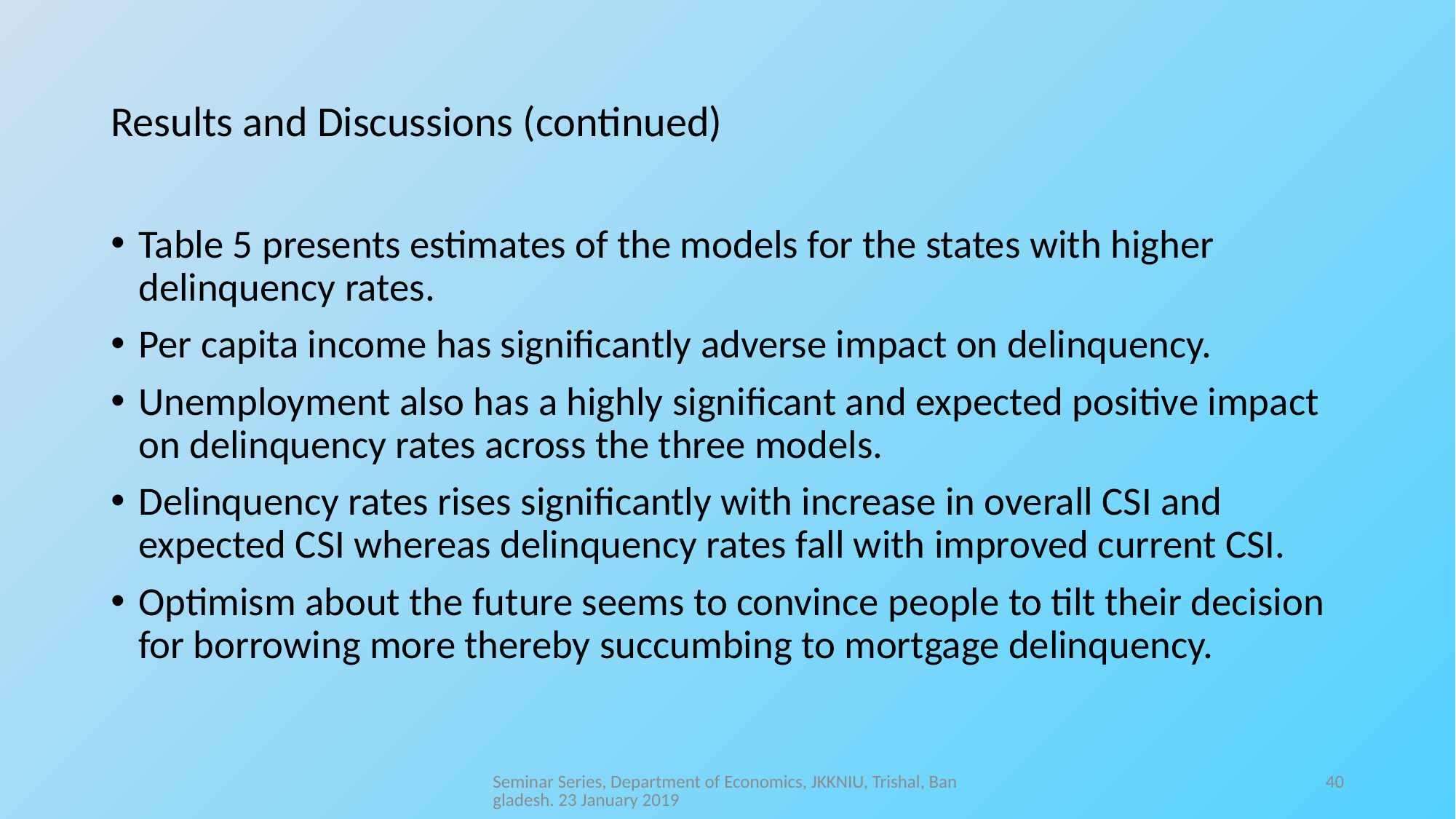

# Results and Discussions (continued)
Table 5 presents estimates of the models for the states with higher delinquency rates.
Per capita income has significantly adverse impact on delinquency.
Unemployment also has a highly significant and expected positive impact on delinquency rates across the three models.
Delinquency rates rises significantly with increase in overall CSI and expected CSI whereas delinquency rates fall with improved current CSI.
Optimism about the future seems to convince people to tilt their decision for borrowing more thereby succumbing to mortgage delinquency.
Seminar Series, Department of Economics, JKKNIU, Trishal, Bangladesh. 23 January 2019
40